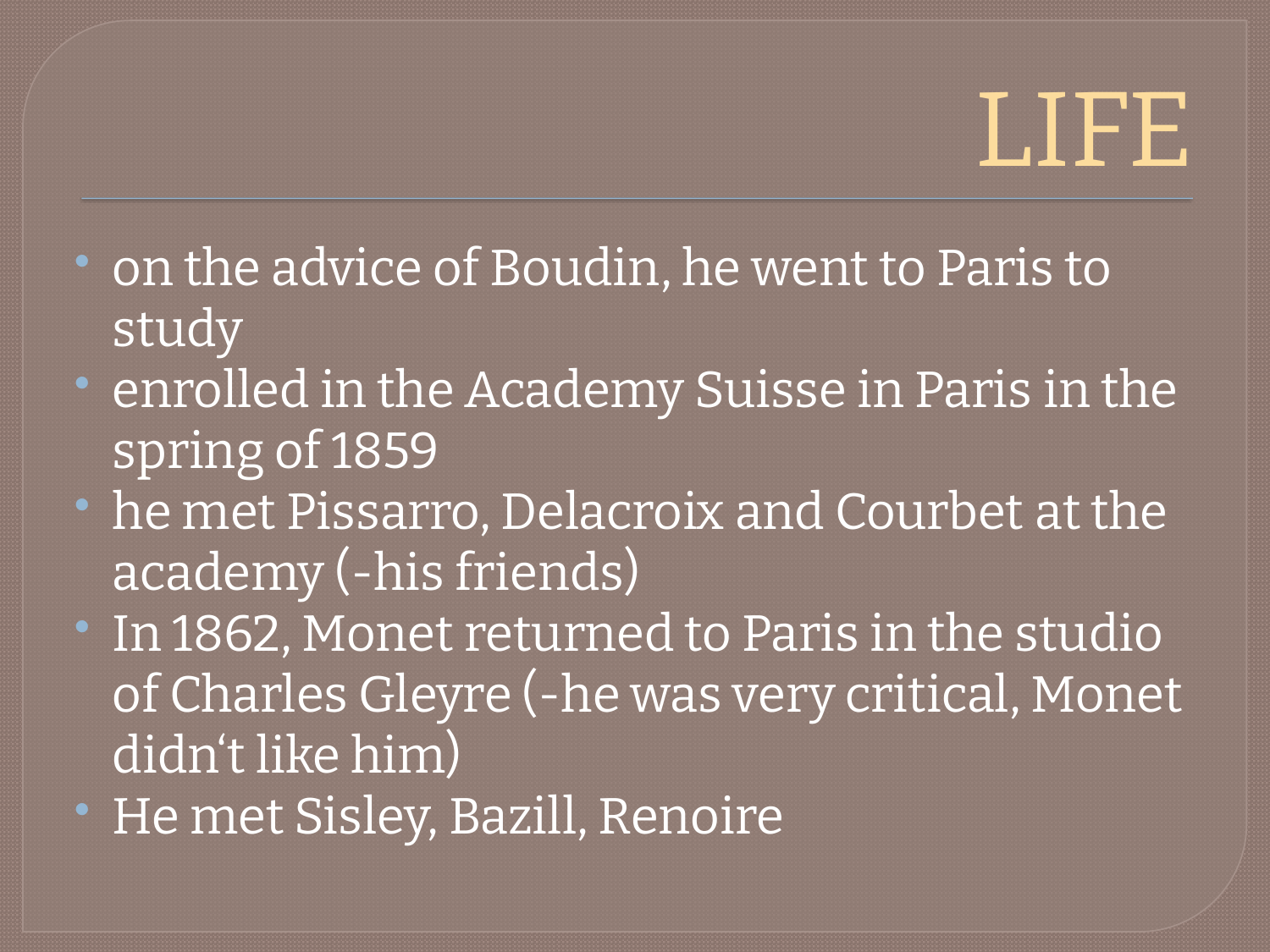

# LIFE
on the advice of Boudin, he went to Paris to study
enrolled in the Academy Suisse in Paris in the spring of 1859
he met Pissarro, Delacroix and Courbet at the academy (-his friends)
In 1862, Monet returned to Paris in the studio of Charles Gleyre (-he was very critical, Monet didn‘t like him)
He met Sisley, Bazill, Renoire